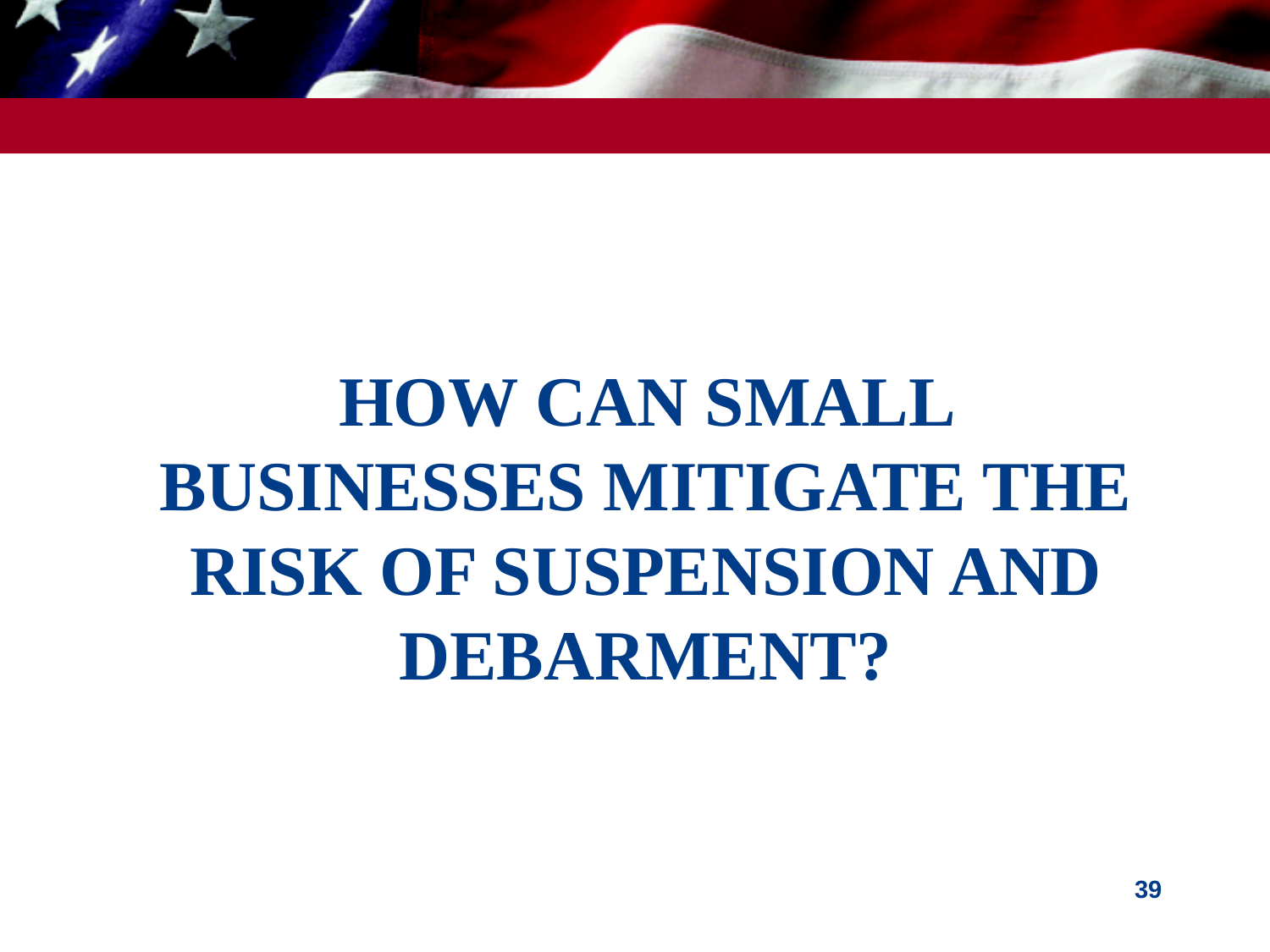

# HOW CAN SMALL BUSINESSES MITIGATE THE RISK OF SUSPENSION AND DEBARMENT?
39